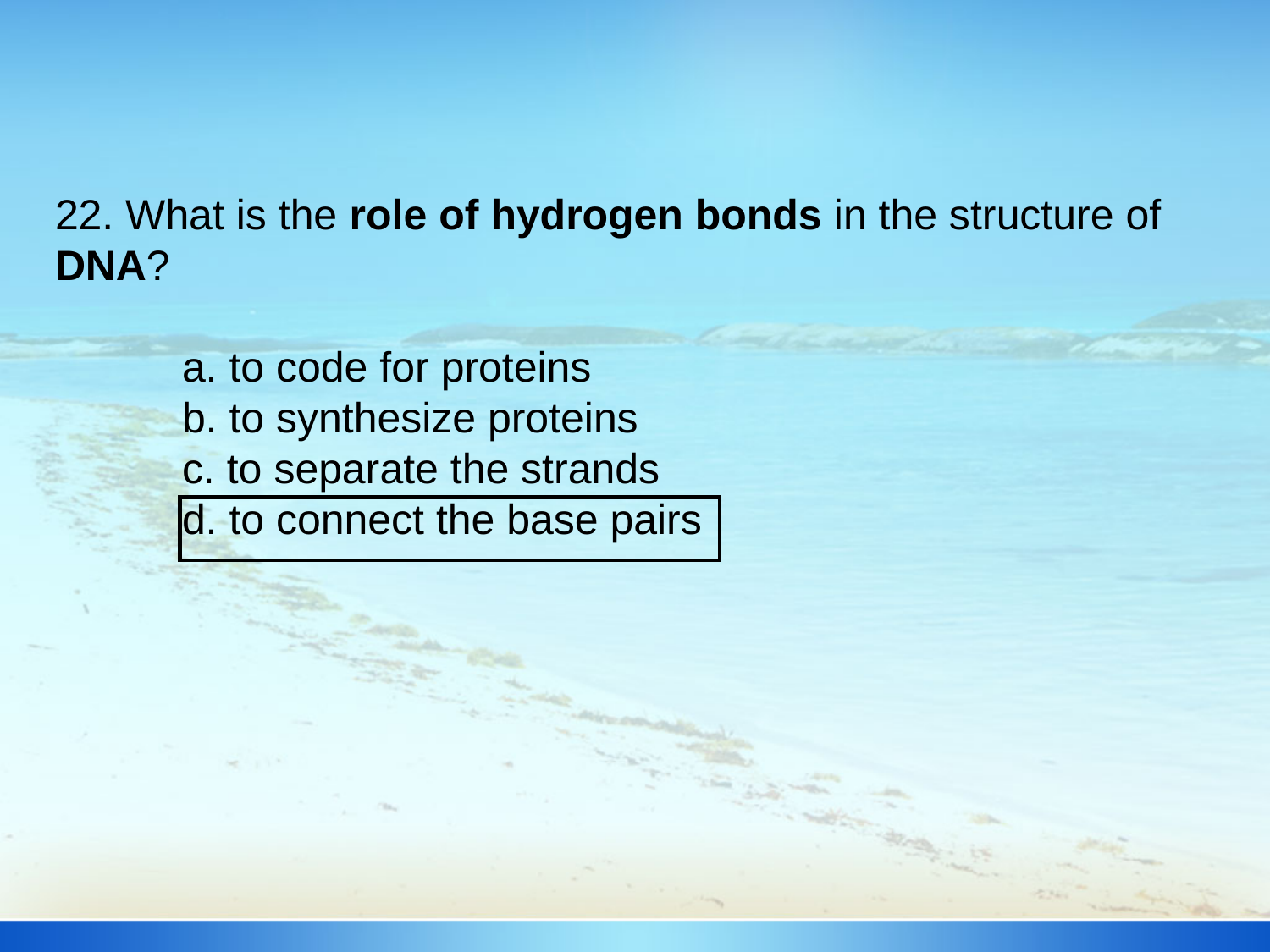

22. What is the role of hydrogen bonds in the structure of DNA?

	a. to code for proteins
	b. to synthesize proteins
	c. to separate the strands
	d. to connect the base pairs